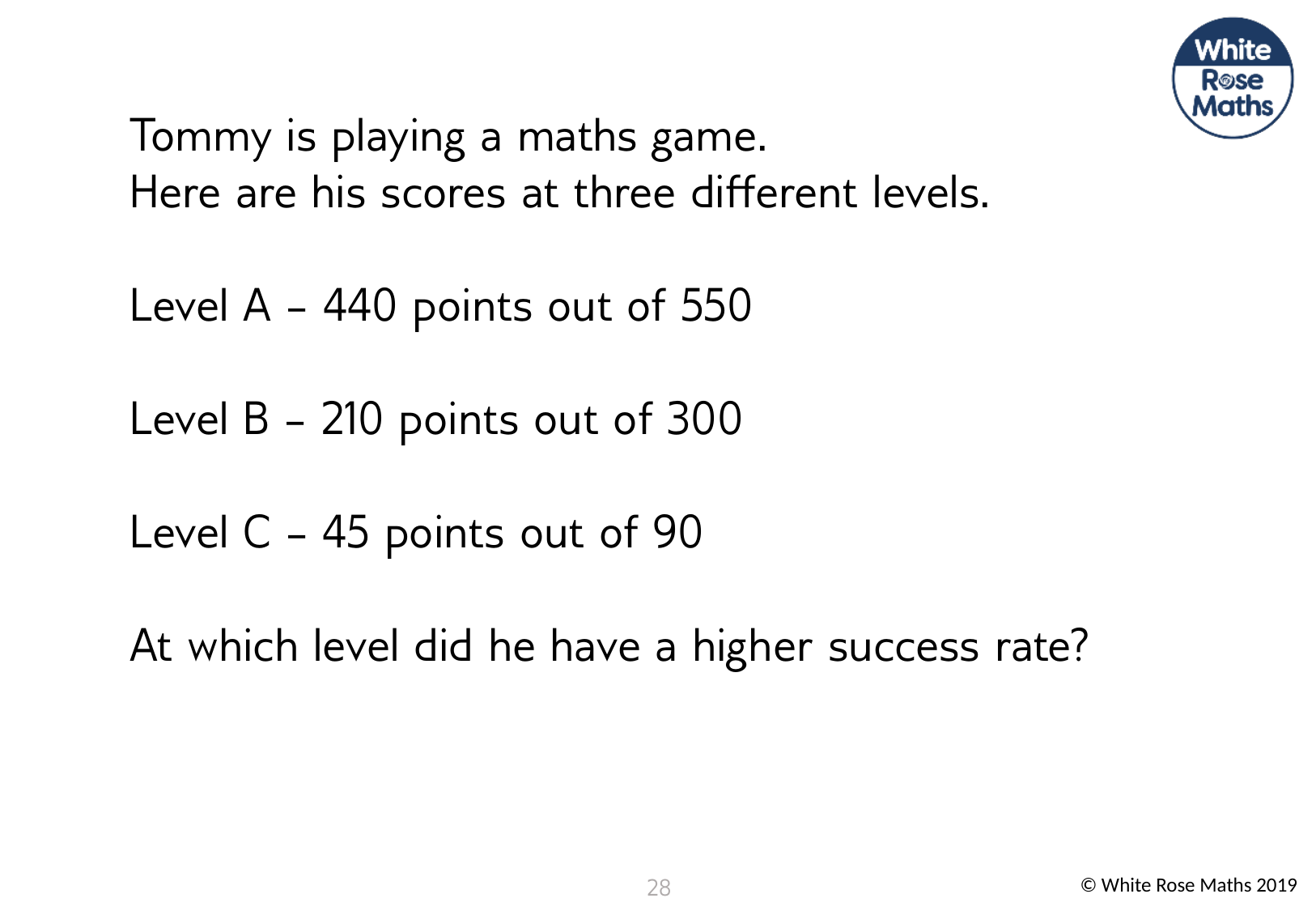

Tommy is playing a maths game.
Here are his scores at three different levels.

Level A – 440 points out of 550

Level B – 210 points out of 300

Level C – 45 points out of 90

At which level did he have a higher success rate?
28